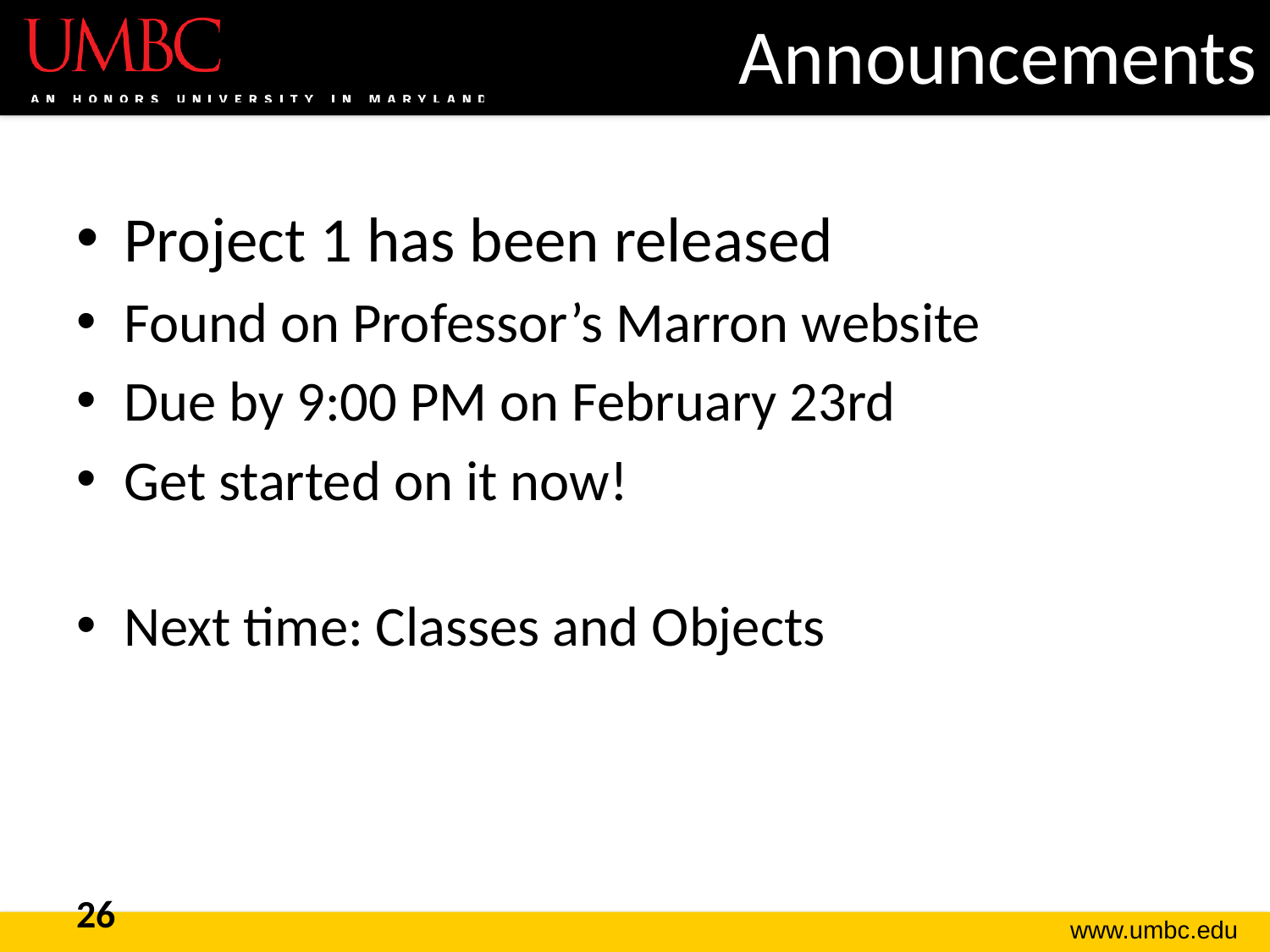

# Announcements
Project 1 has been released
Found on Professor’s Marron website
Due by 9:00 PM on February 23rd
Get started on it now!

Next time: Classes and Objects
26